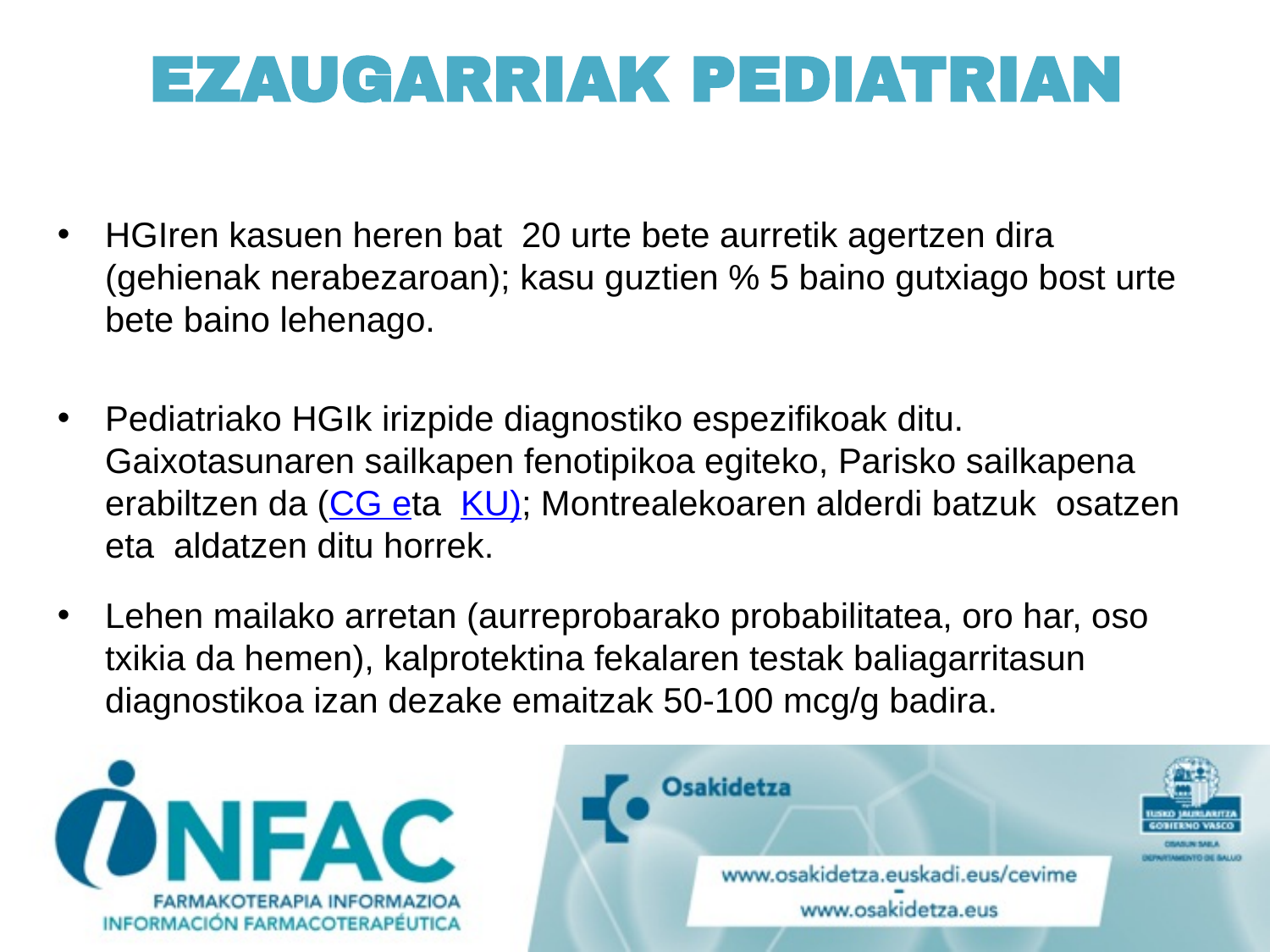

# EZAUGARRIAK PEDIATRIAN
HGIren kasuen heren bat  20 urte bete aurretik agertzen dira (gehienak nerabezaroan); kasu guztien % 5 baino gutxiago bost urte bete baino lehenago.

Pediatriako HGIk irizpide diagnostiko espezifikoak ditu. Gaixotasunaren sailkapen fenotipikoa egiteko, Parisko sailkapena erabiltzen da (CG eta  KU); Montrealekoaren alderdi batzuk  osatzen eta  aldatzen ditu horrek.
Lehen mailako arretan (aurreprobarako probabilitatea, oro har, oso txikia da hemen), kalprotektina fekalaren testak baliagarritasun diagnostikoa izan dezake emaitzak 50-100 mcg/g badira.